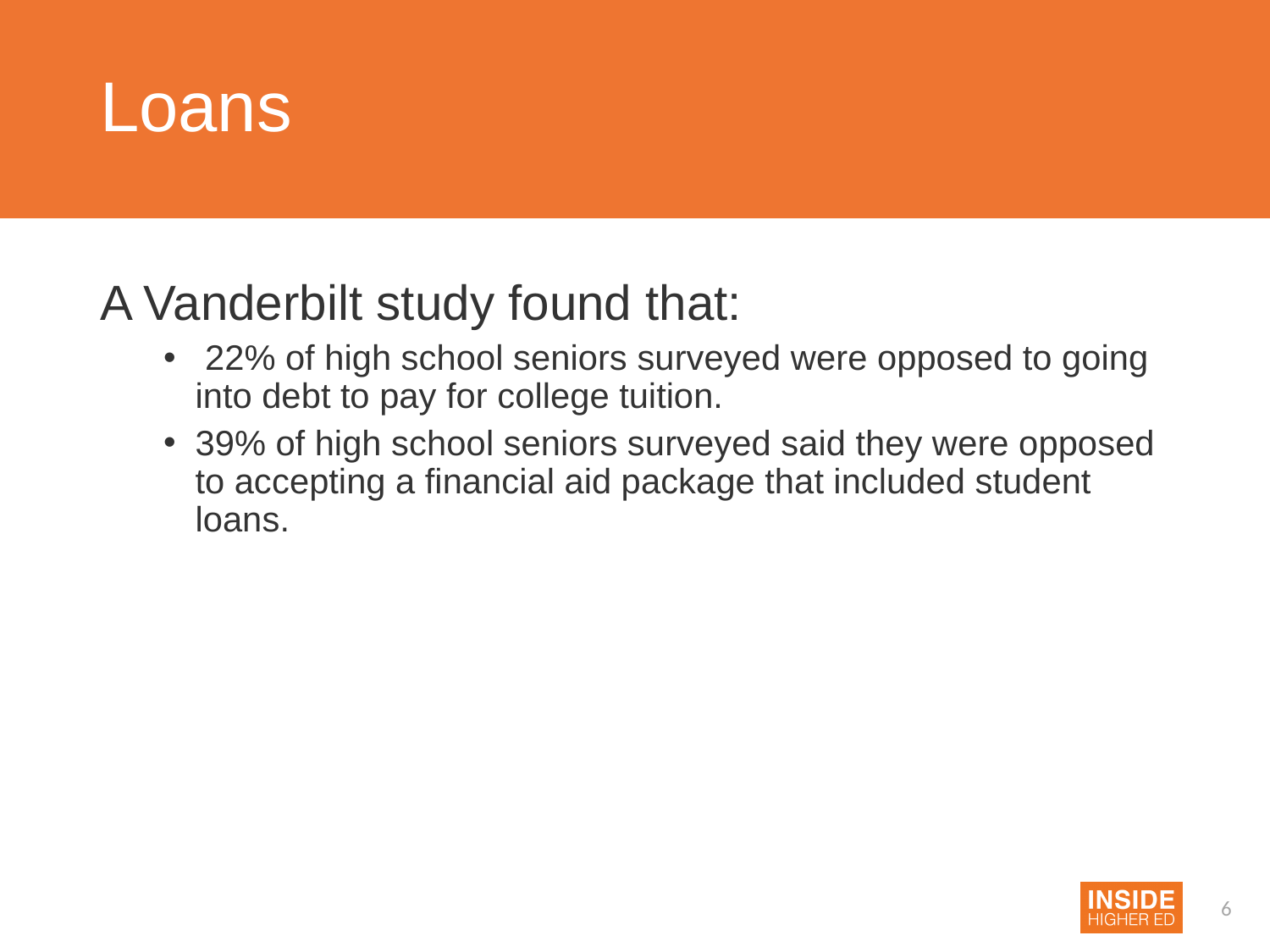

# Loans
A Vanderbilt study found that:
 22% of high school seniors surveyed were opposed to going into debt to pay for college tuition.
39% of high school seniors surveyed said they were opposed to accepting a financial aid package that included student loans.